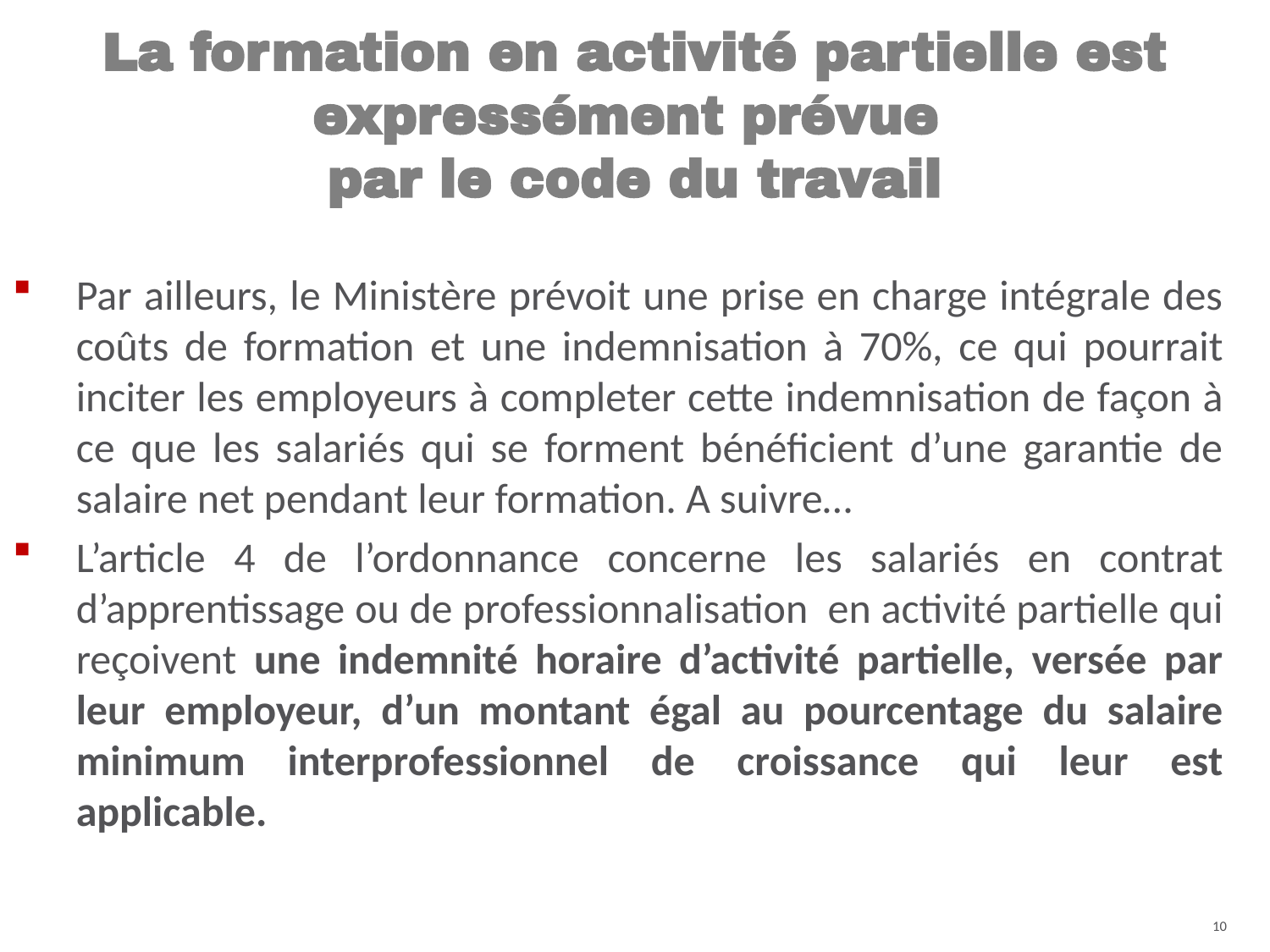

La formation en activité partielle est expressément prévue
par le code du travail
Par ailleurs, le Ministère prévoit une prise en charge intégrale des coûts de formation et une indemnisation à 70%, ce qui pourrait inciter les employeurs à completer cette indemnisation de façon à ce que les salariés qui se forment bénéficient d’une garantie de salaire net pendant leur formation. A suivre…
L’article 4 de l’ordonnance concerne les salariés en contrat d’apprentissage ou de professionnalisation  en activité partielle qui reçoivent une indemnité horaire d’activité partielle, versée par leur employeur, d’un montant égal au pourcentage du salaire minimum interprofessionnel de croissance qui leur est applicable.

	Article L. 5122-2

10